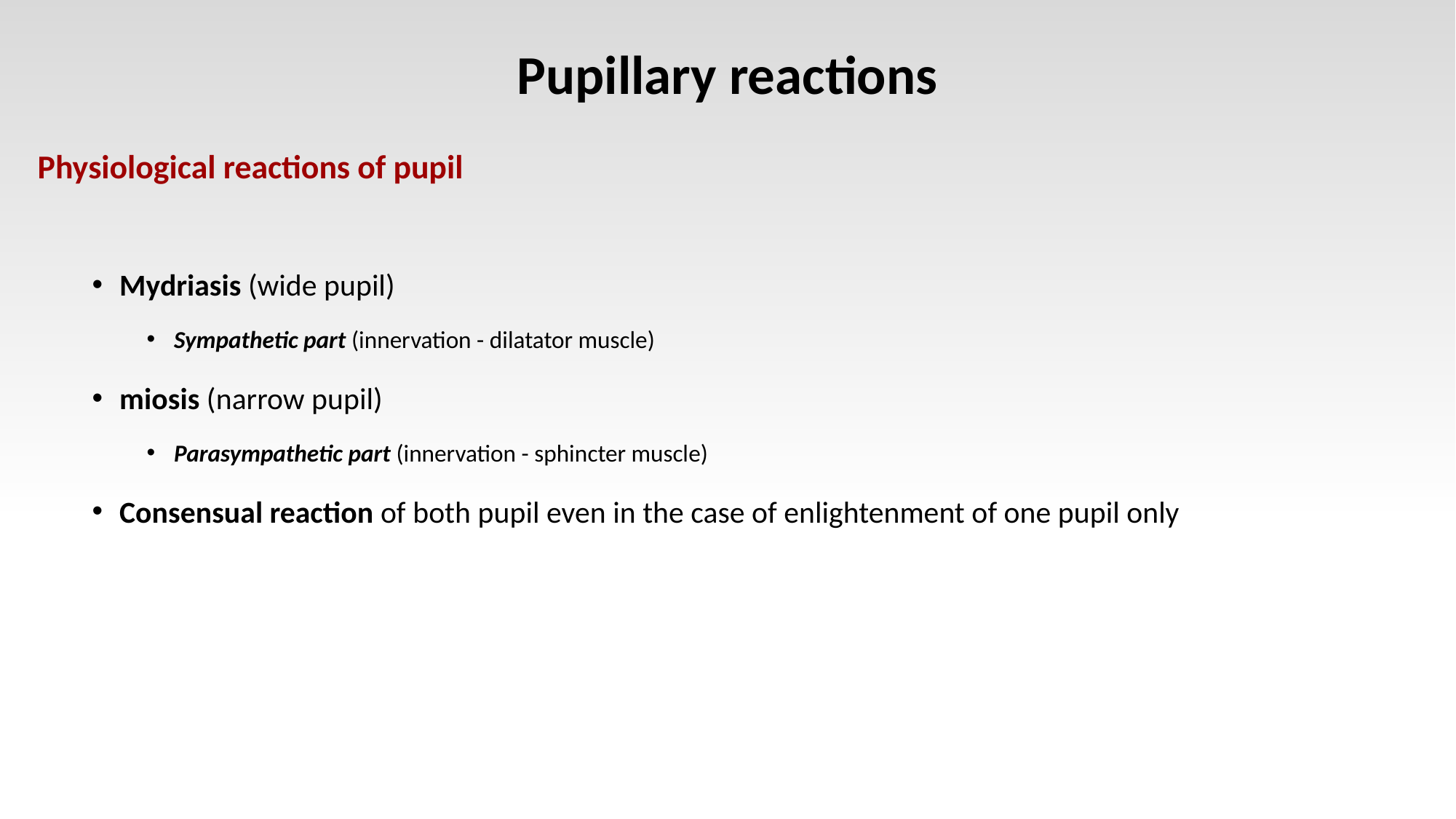

# Pupillary reactions
Physiological reactions of pupil

Mydriasis (wide pupil)
Sympathetic part (innervation - dilatator muscle)
miosis (narrow pupil)
Parasympathetic part (innervation - sphincter muscle)
Consensual reaction of both pupil even in the case of enlightenment of one pupil only